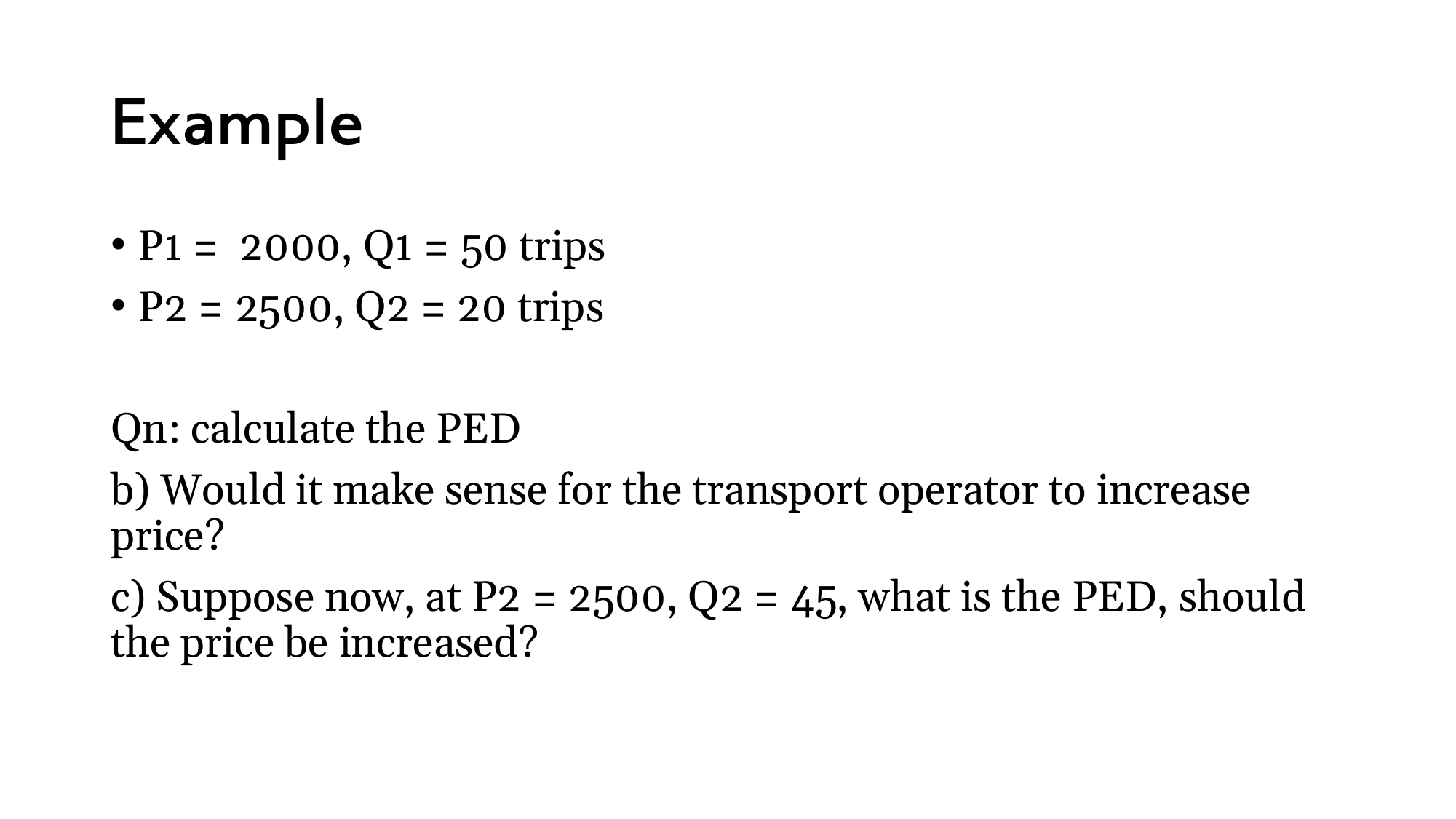

# Example
P1 =  2000, Q1 = 50 trips
P2 = 2500, Q2 = 20 trips

Qn: calculate the PED
b) Would it make sense for the transport operator to increase price?
c) Suppose now, at P2 = 2500, Q2 = 45, what is the PED, should the price be increased?